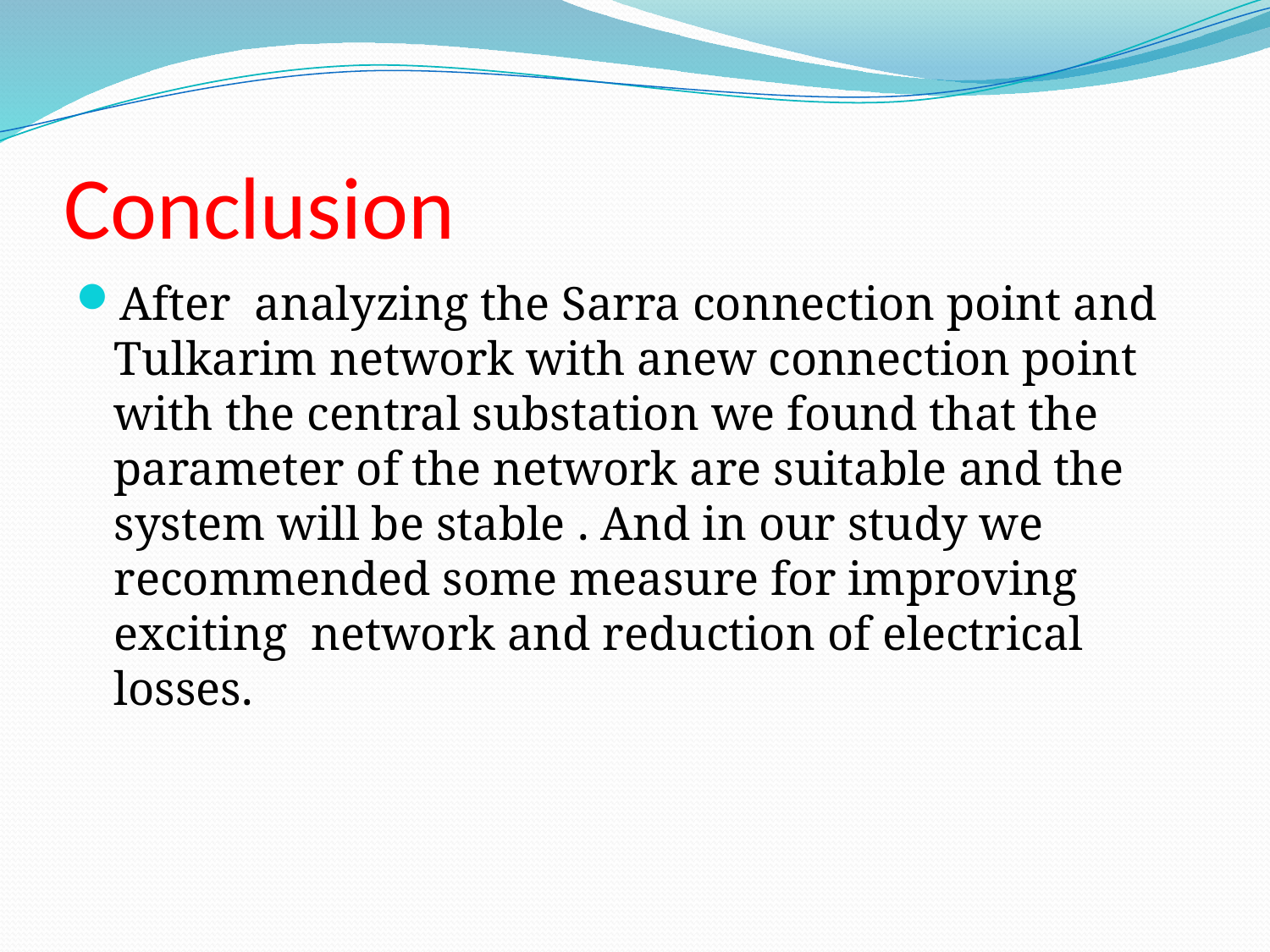

# Conclusion
After  analyzing the Sarra connection point and Tulkarim network with anew connection point  with the central substation we found that the parameter of the network are suitable and the system will be stable . And in our study we recommended some measure for improving exciting  network and reduction of electrical losses.